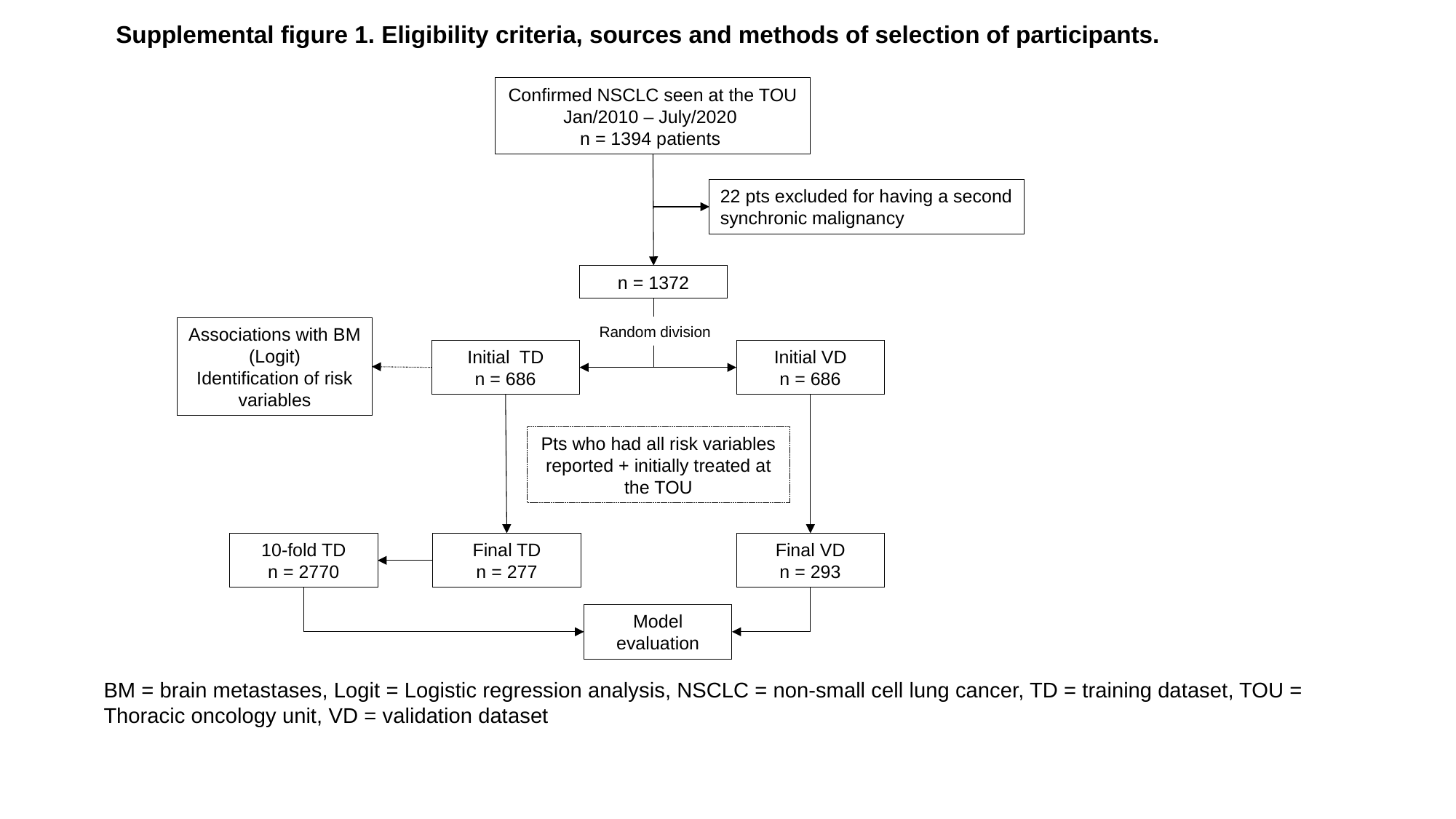

Supplemental figure 1. Eligibility criteria, sources and methods of selection of participants.
Confirmed NSCLC seen at the TOU Jan/2010 – July/2020
n = 1394 patients
22 pts excluded for having a second synchronic malignancy
n = 1372
Random division
Associations with BM (Logit)
Identification of risk variables
Initial  TD
n = 686
Initial VD
n = 686
Pts who had all risk variables reported + initially treated at the TOU
10-fold TD
n = 2770
Final VD
n = 293
Final TD
n = 277
Model evaluation
BM = brain metastases, Logit = Logistic regression analysis, NSCLC = non-small cell lung cancer, TD = training dataset, TOU = Thoracic oncology unit, VD = validation dataset